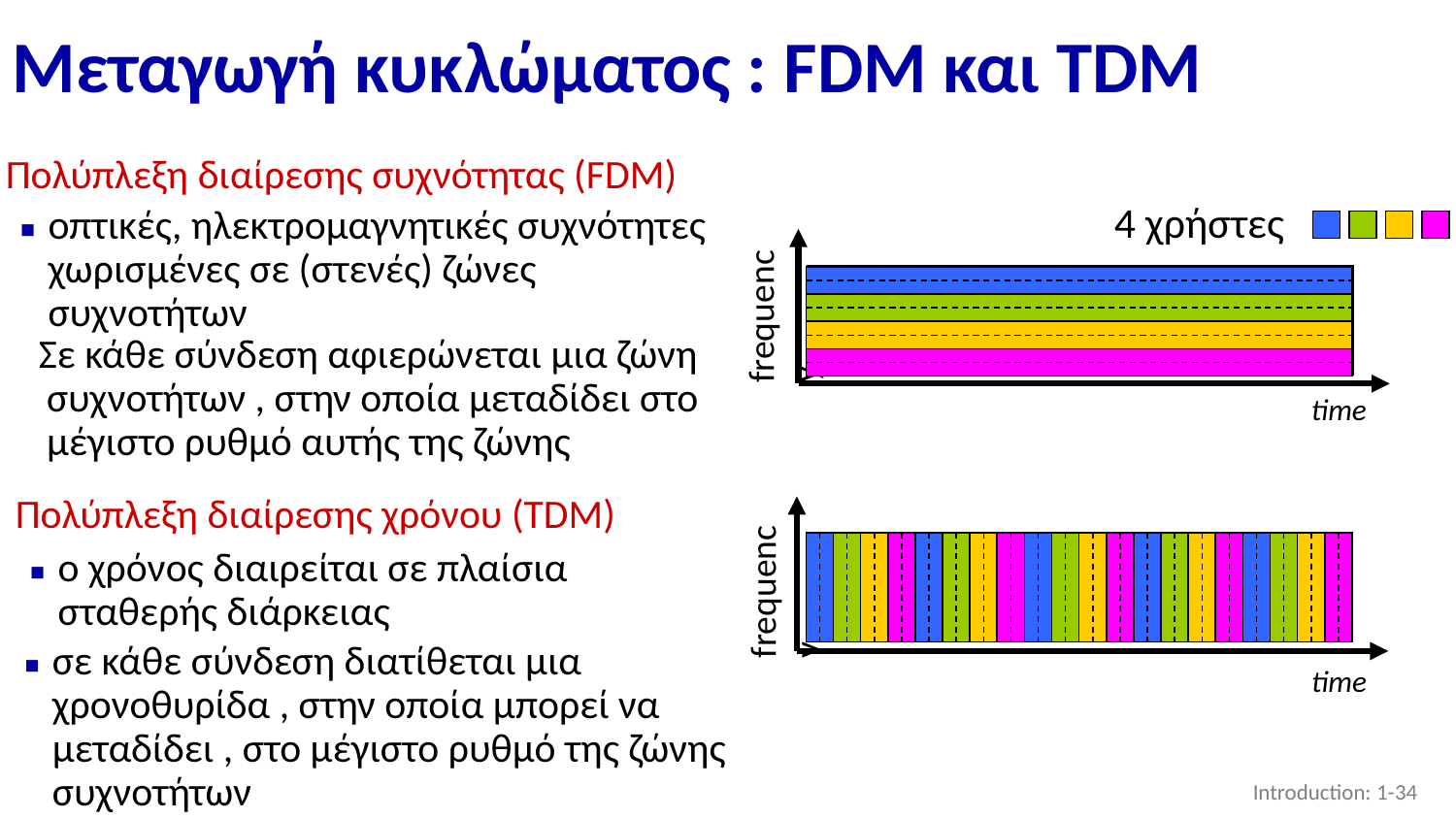

# Μεταγωγή κυκλώματος : FDM και TDM
Πολύπλεξη διαίρεσης συχνότητας (FDM)
οπτικές, ηλεκτρομαγνητικές συχνότητες χωρισμένες σε (στενές) ζώνες συχνοτήτων
4 χρήστες

frequency
time

Σε κάθε σύνδεση αφιερώνεται μια ζώνη συχνοτήτων , στην οποία μεταδίδει στο μέγιστο ρυθμό αυτής της ζώνης

Πολύπλεξη διαίρεσης χρόνου (TDM)
ο χρόνος διαιρείται σε πλαίσια σταθερής διάρκειας

frequency
time

σε κάθε σύνδεση διατίθεται μια χρονοθυρίδα , στην οποία μπορεί να μεταδίδει , στο μέγιστο ρυθμό της ζώνης συχνοτήτων
Introduction: 1-34